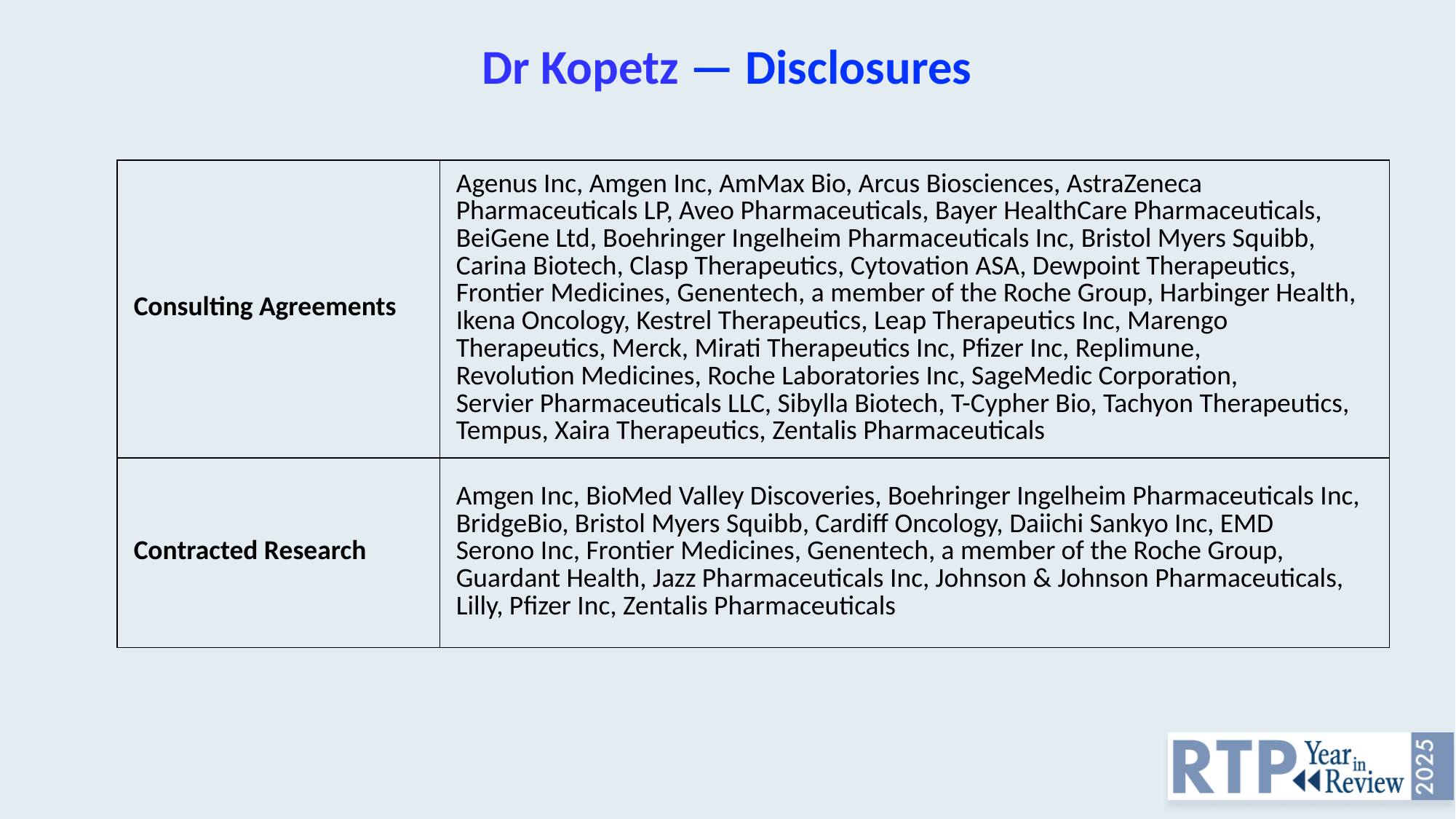

# Dr Kopetz — Disclosures
| Consulting Agreements | Agenus Inc, Amgen Inc, AmMax Bio, Arcus Biosciences, AstraZeneca Pharmaceuticals LP, Aveo Pharmaceuticals, Bayer HealthCare Pharmaceuticals, BeiGene Ltd, Boehringer Ingelheim Pharmaceuticals Inc, Bristol Myers Squibb, Carina Biotech, Clasp Therapeutics, Cytovation ASA, Dewpoint Therapeutics, Frontier Medicines, Genentech, a member of the Roche Group, Harbinger Health, Ikena Oncology, Kestrel Therapeutics, Leap Therapeutics Inc, Marengo Therapeutics, Merck, Mirati Therapeutics Inc, Pfizer Inc, Replimune, Revolution Medicines, Roche Laboratories Inc, SageMedic Corporation, Servier Pharmaceuticals LLC, Sibylla Biotech, T-Cypher Bio, Tachyon Therapeutics, Tempus, Xaira Therapeutics, Zentalis Pharmaceuticals |
| --- | --- |
| Contracted Research | Amgen Inc, BioMed Valley Discoveries, Boehringer Ingelheim Pharmaceuticals Inc, BridgeBio, Bristol Myers Squibb, Cardiff Oncology, Daiichi Sankyo Inc, EMD Serono Inc, Frontier Medicines, Genentech, a member of the Roche Group, Guardant Health, Jazz Pharmaceuticals Inc, Johnson & Johnson Pharmaceuticals, Lilly, Pfizer Inc, Zentalis Pharmaceuticals |